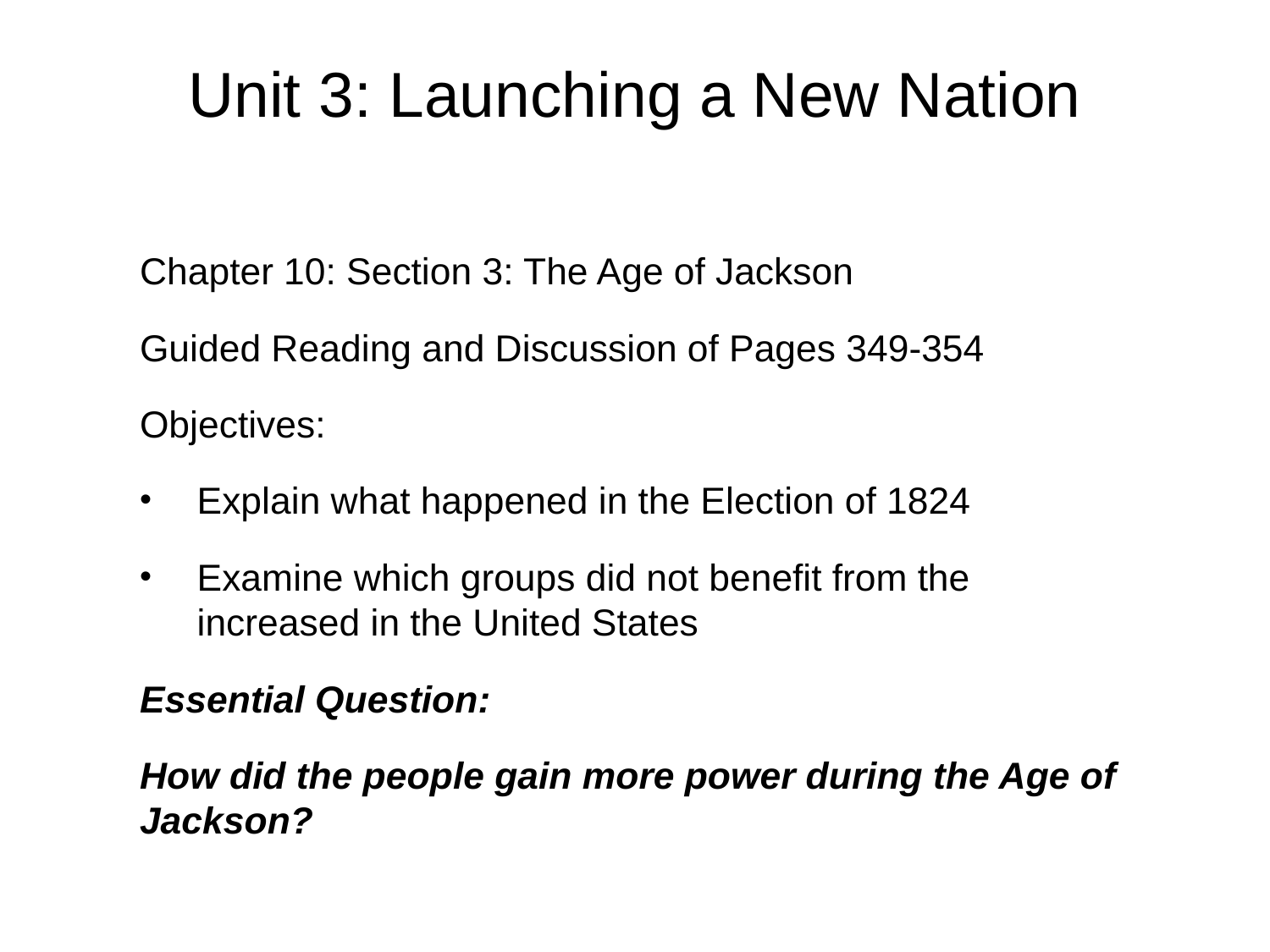

# Unit 3: Launching a New Nation
Chapter 10: Section 3: The Age of Jackson
Guided Reading and Discussion of Pages 349-354
Objectives:
Explain what happened in the Election of 1824
Examine which groups did not benefit from the increased in the United States
Essential Question:
How did the people gain more power during the Age of Jackson?